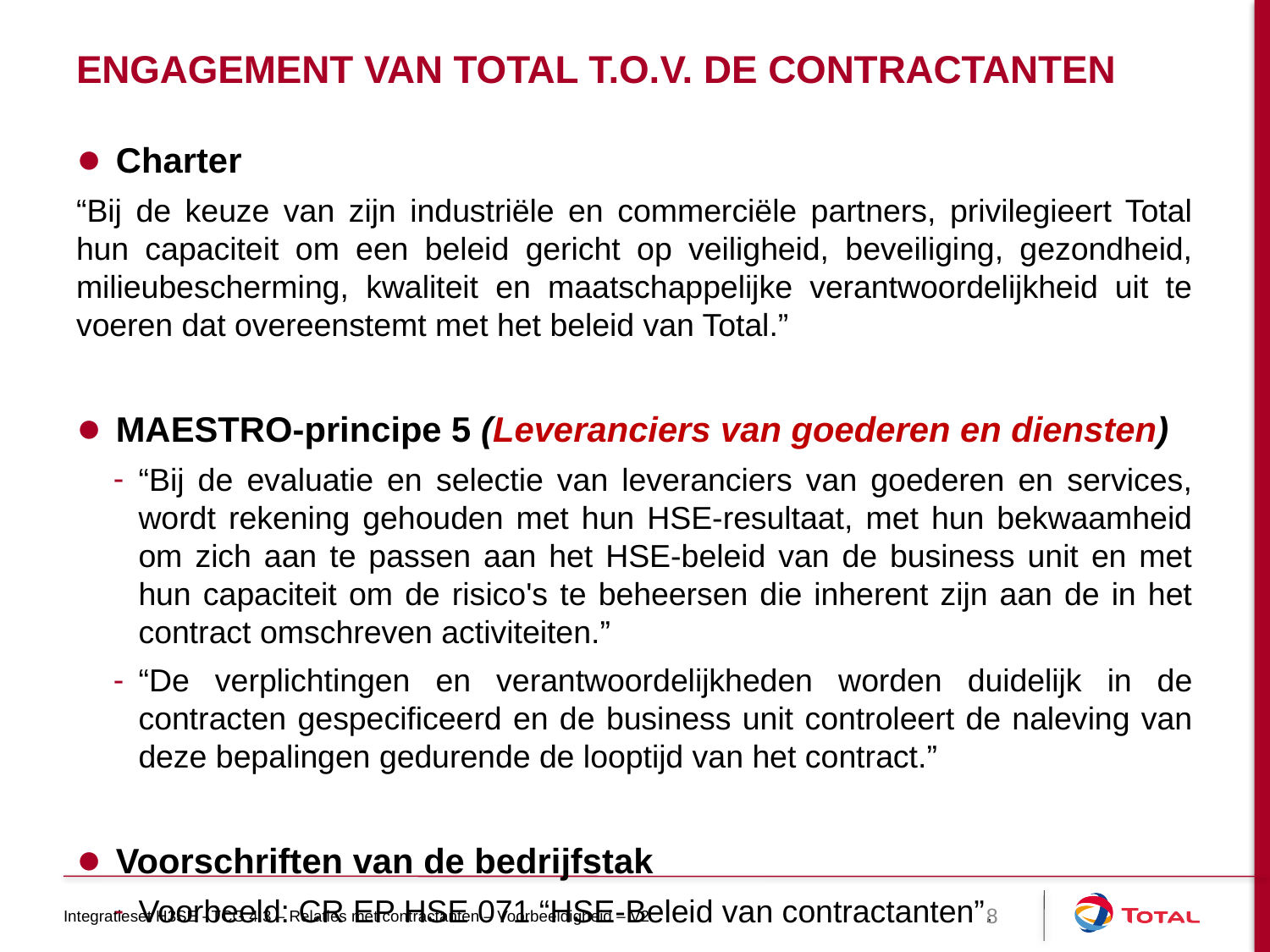

# Engagement van Total t.o.v. de contractanten
Charter
“Bij de keuze van zijn industriële en commerciële partners, privilegieert Total hun capaciteit om een beleid gericht op veiligheid, beveiliging, gezondheid, milieubescherming, kwaliteit en maatschappelijke verantwoordelijkheid uit te voeren dat overeenstemt met het beleid van Total.”

MAESTRO-principe 5 (Leveranciers van goederen en diensten)
“Bij de evaluatie en selectie van leveranciers van goederen en services, wordt rekening gehouden met hun HSE-resultaat, met hun bekwaamheid om zich aan te passen aan het HSE-beleid van de business unit en met hun capaciteit om de risico's te beheersen die inherent zijn aan de in het contract omschreven activiteiten.”
“De verplichtingen en verantwoordelijkheden worden duidelijk in de contracten gespecificeerd en de business unit controleert de naleving van deze bepalingen gedurende de looptijd van het contract.”

Voorschriften van de bedrijfstak
Voorbeeld: CR EP HSE 071 “HSE-Beleid van contractanten”.
Integratieset H3SE - TCG 4.3 – Relaties met contractanten – Voorbeeldigheid – V2
8